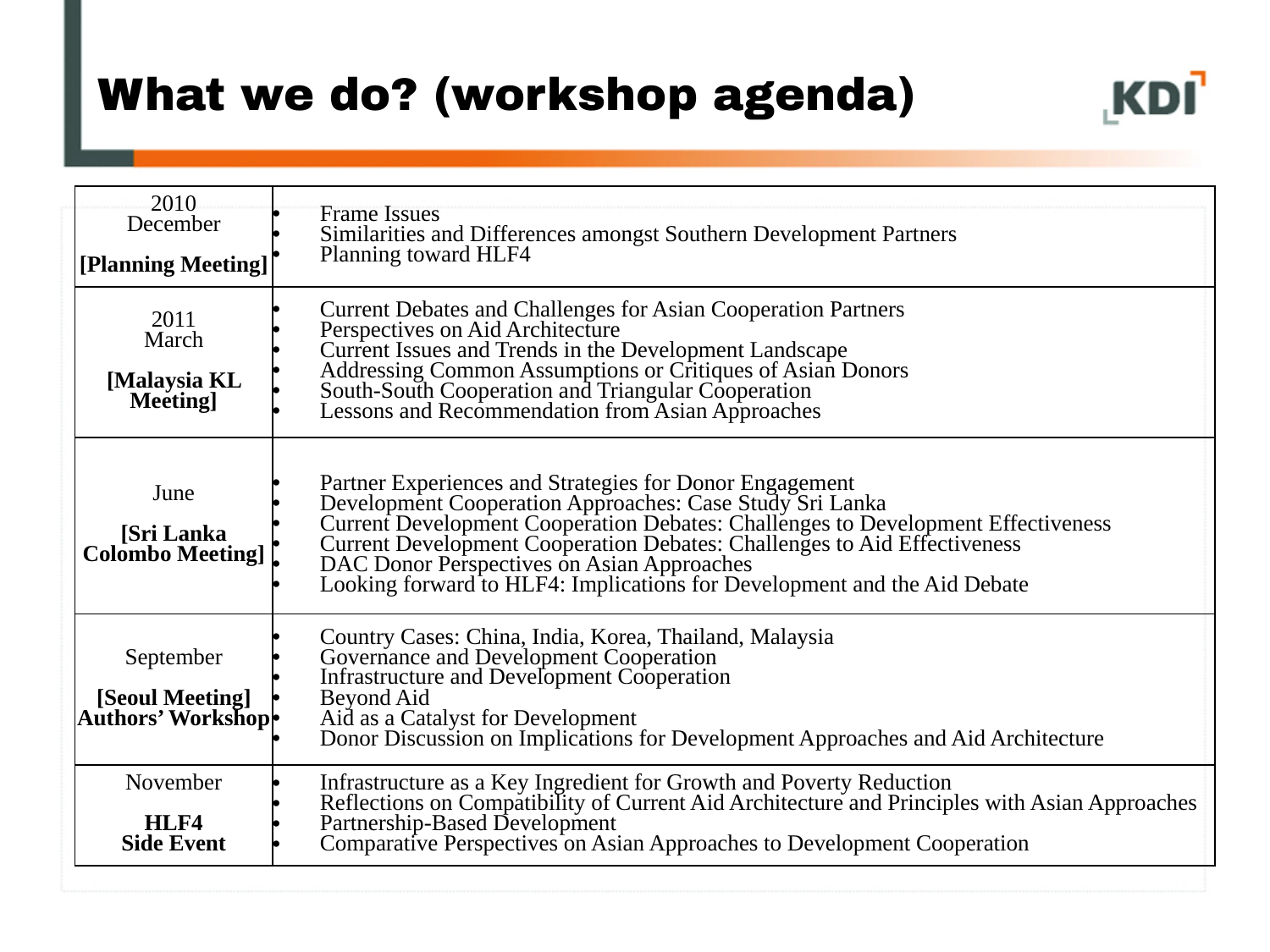

# What we do? (workshop agenda)
| 2010 December [Planning Meeting] | Frame Issues Similarities and Differences amongst Southern Development Partners Planning toward HLF4 |
| --- | --- |
| 2011 March [Malaysia KL Meeting] | Current Debates and Challenges for Asian Cooperation Partners Perspectives on Aid Architecture Current Issues and Trends in the Development Landscape Addressing Common Assumptions or Critiques of Asian Donors South-South Cooperation and Triangular Cooperation Lessons and Recommendation from Asian Approaches |
| June [Sri Lanka Colombo Meeting] | Partner Experiences and Strategies for Donor Engagement Development Cooperation Approaches: Case Study Sri Lanka Current Development Cooperation Debates: Challenges to Development Effectiveness Current Development Cooperation Debates: Challenges to Aid Effectiveness DAC Donor Perspectives on Asian Approaches Looking forward to HLF4: Implications for Development and the Aid Debate |
| September [Seoul Meeting] Authors’ Workshop | Country Cases: China, India, Korea, Thailand, Malaysia Governance and Development Cooperation Infrastructure and Development Cooperation Beyond Aid Aid as a Catalyst for Development Donor Discussion on Implications for Development Approaches and Aid Architecture |
| November HLF4 Side Event | Infrastructure as a Key Ingredient for Growth and Poverty Reduction Reflections on Compatibility of Current Aid Architecture and Principles with Asian Approaches Partnership-Based Development Comparative Perspectives on Asian Approaches to Development Cooperation |